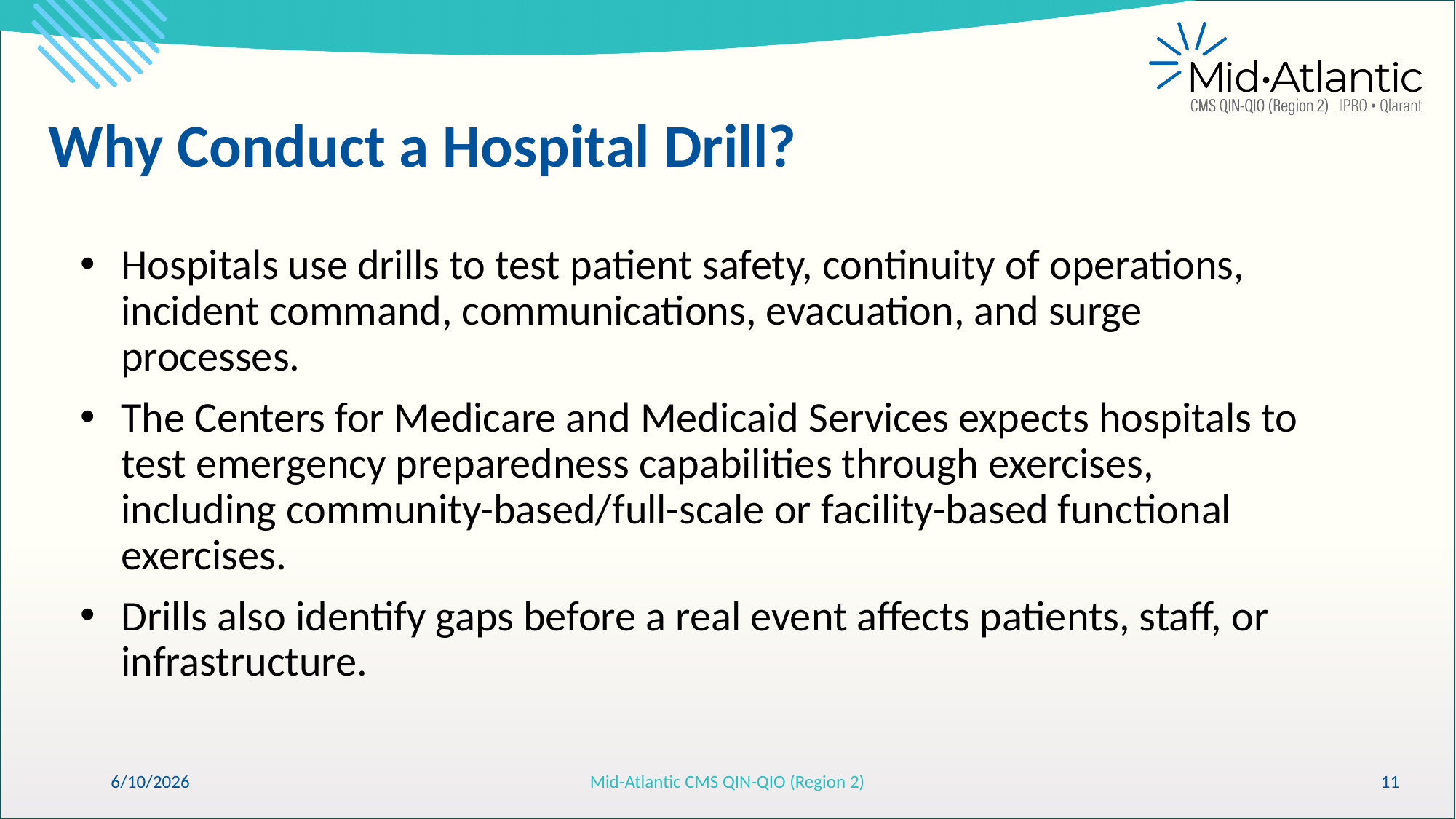

Why Conduct a Hospital Drill?
Hospitals use drills to test patient safety, continuity of operations, incident command, communications, evacuation, and surge processes.
The Centers for Medicare and Medicaid Services expects hospitals to test emergency preparedness capabilities through exercises, including community-based/full-scale or facility-based functional exercises.
Drills also identify gaps before a real event affects patients, staff, or infrastructure.
6/10/2026
Mid-Atlantic CMS QIN-QIO (Region 2)
11